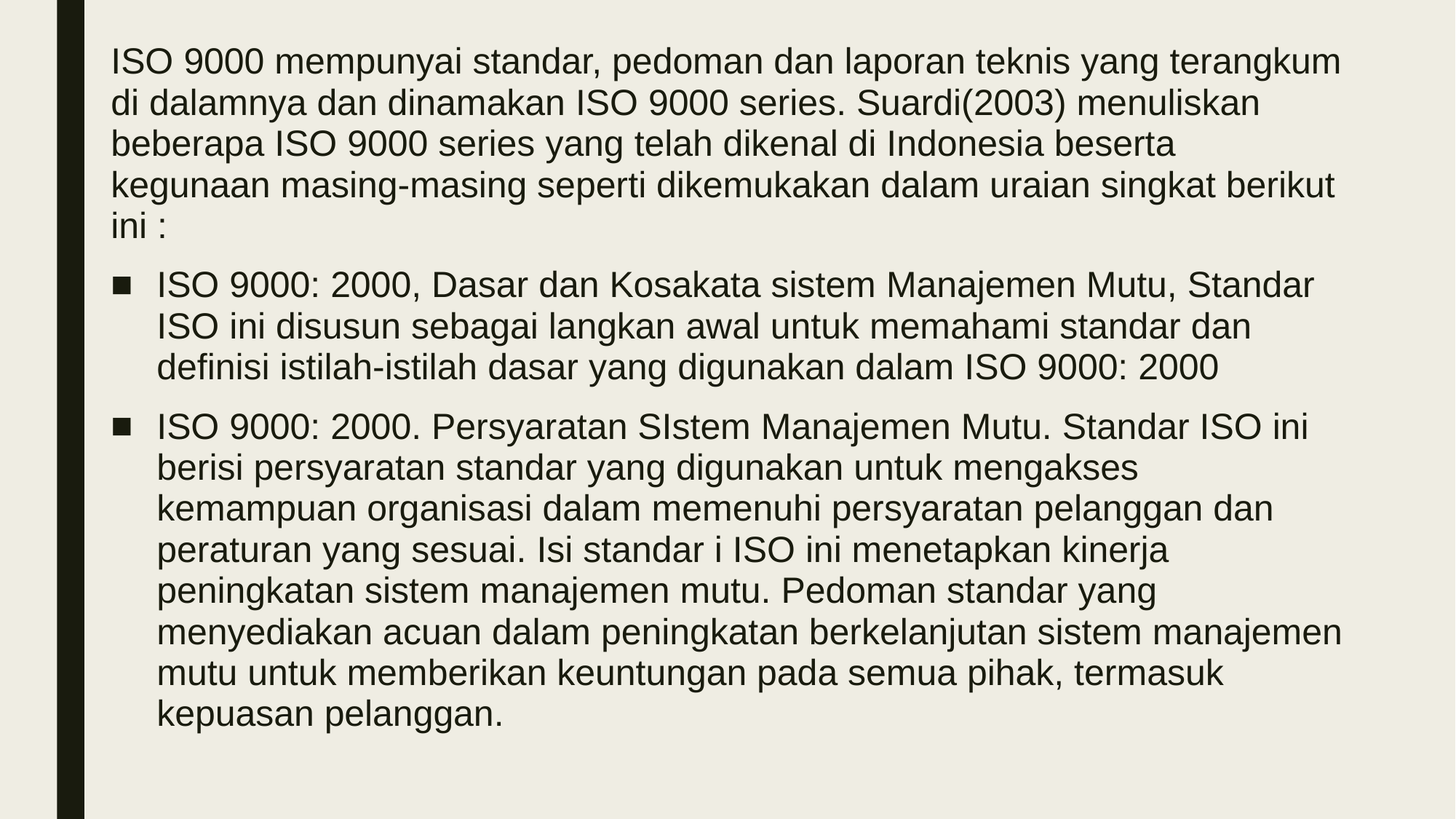

ISO 9000 mempunyai standar, pedoman dan laporan teknis yang terangkum di dalamnya dan dinamakan ISO 9000 series. Suardi(2003) menuliskan beberapa ISO 9000 series yang telah dikenal di Indonesia beserta kegunaan masing-masing seperti dikemukakan dalam uraian singkat berikut ini :
ISO 9000: 2000, Dasar dan Kosakata sistem Manajemen Mutu, Standar ISO ini disusun sebagai langkan awal untuk memahami standar dan definisi istilah-istilah dasar yang digunakan dalam ISO 9000: 2000
ISO 9000: 2000. Persyaratan SIstem Manajemen Mutu. Standar ISO ini berisi persyaratan standar yang digunakan untuk mengakses kemampuan organisasi dalam memenuhi persyaratan pelanggan dan peraturan yang sesuai. Isi standar i ISO ini menetapkan kinerja peningkatan sistem manajemen mutu. Pedoman standar yang menyediakan acuan dalam peningkatan berkelanjutan sistem manajemen mutu untuk memberikan keuntungan pada semua pihak, termasuk kepuasan pelanggan.